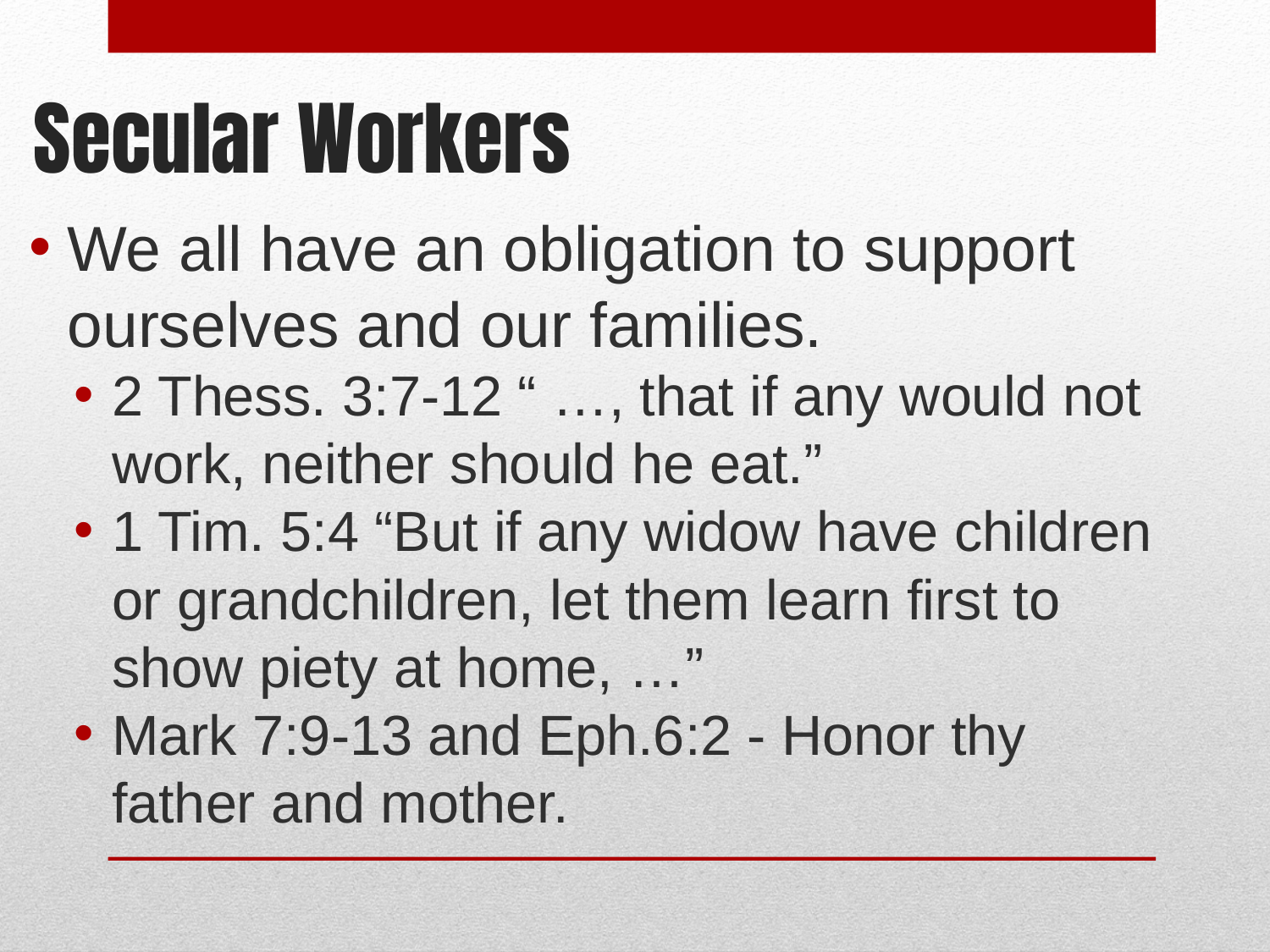

# Secular Workers
We all have an obligation to support ourselves and our families.
2 Thess. 3:7-12 “ …, that if any would not work, neither should he eat.”
1 Tim. 5:4 “But if any widow have children or grandchildren, let them learn first to show piety at home, …”
Mark 7:9-13 and Eph.6:2 - Honor thy father and mother.